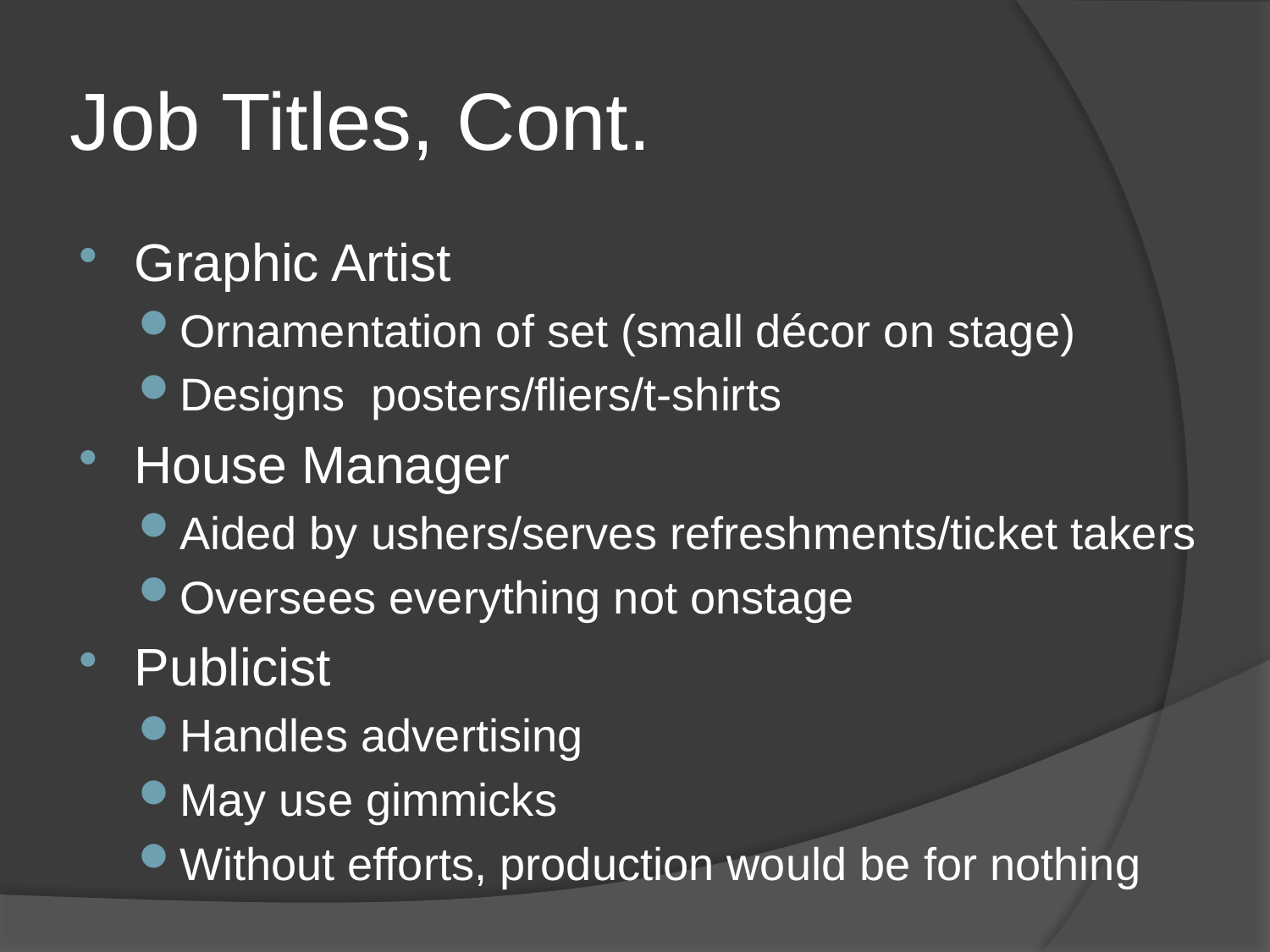

# Job Titles, Cont.
Graphic Artist
Ornamentation of set (small décor on stage)
Designs  posters/fliers/t-shirts
House Manager
Aided by ushers/serves refreshments/ticket takers
Oversees everything not onstage
Publicist
Handles advertising
May use gimmicks
Without efforts, production would be for nothing